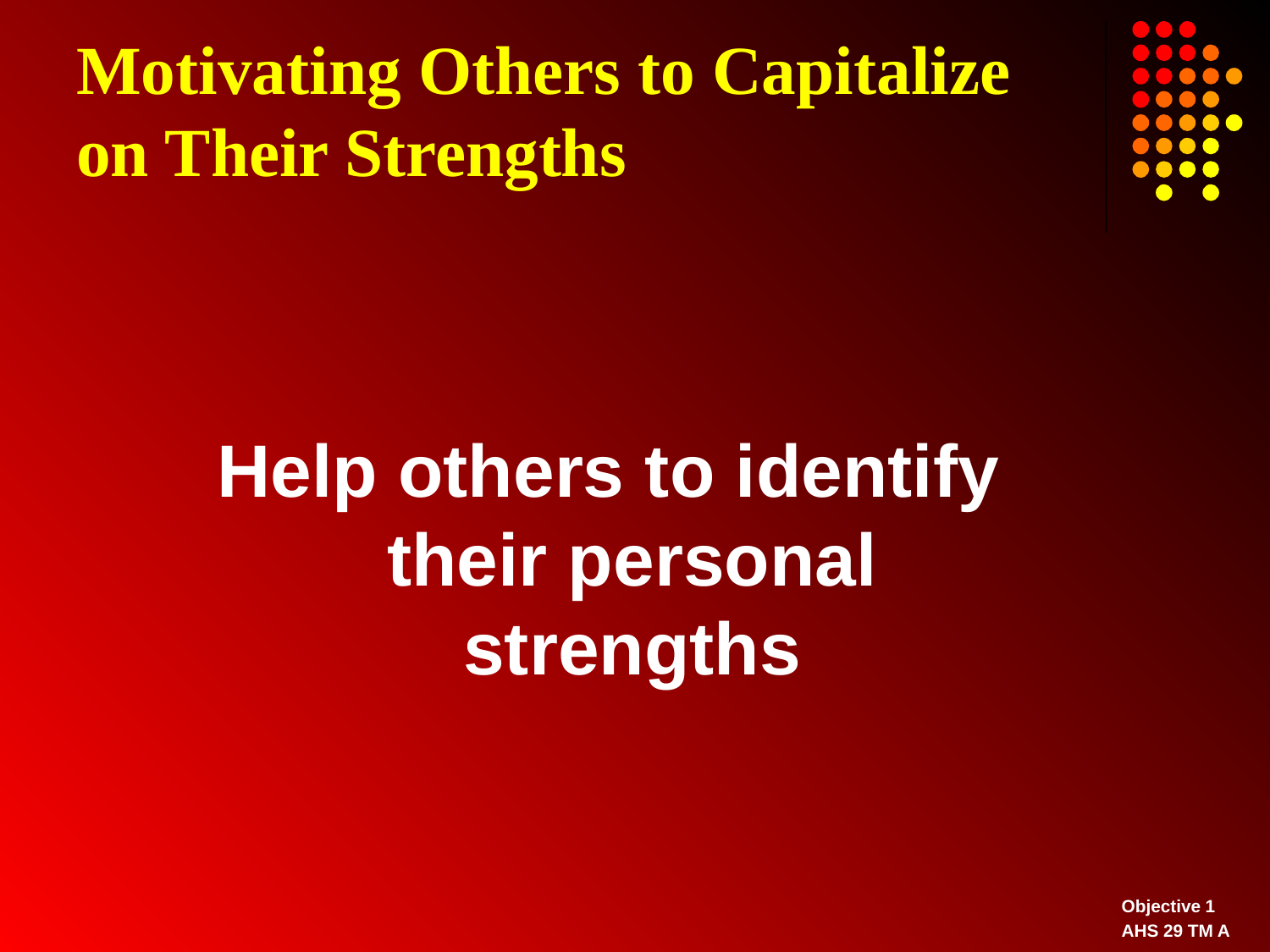

# Motivating Others to Capitalize on Their Strengths

Help others to identify their personal strengths

Objective 1
AHS 29 TM A